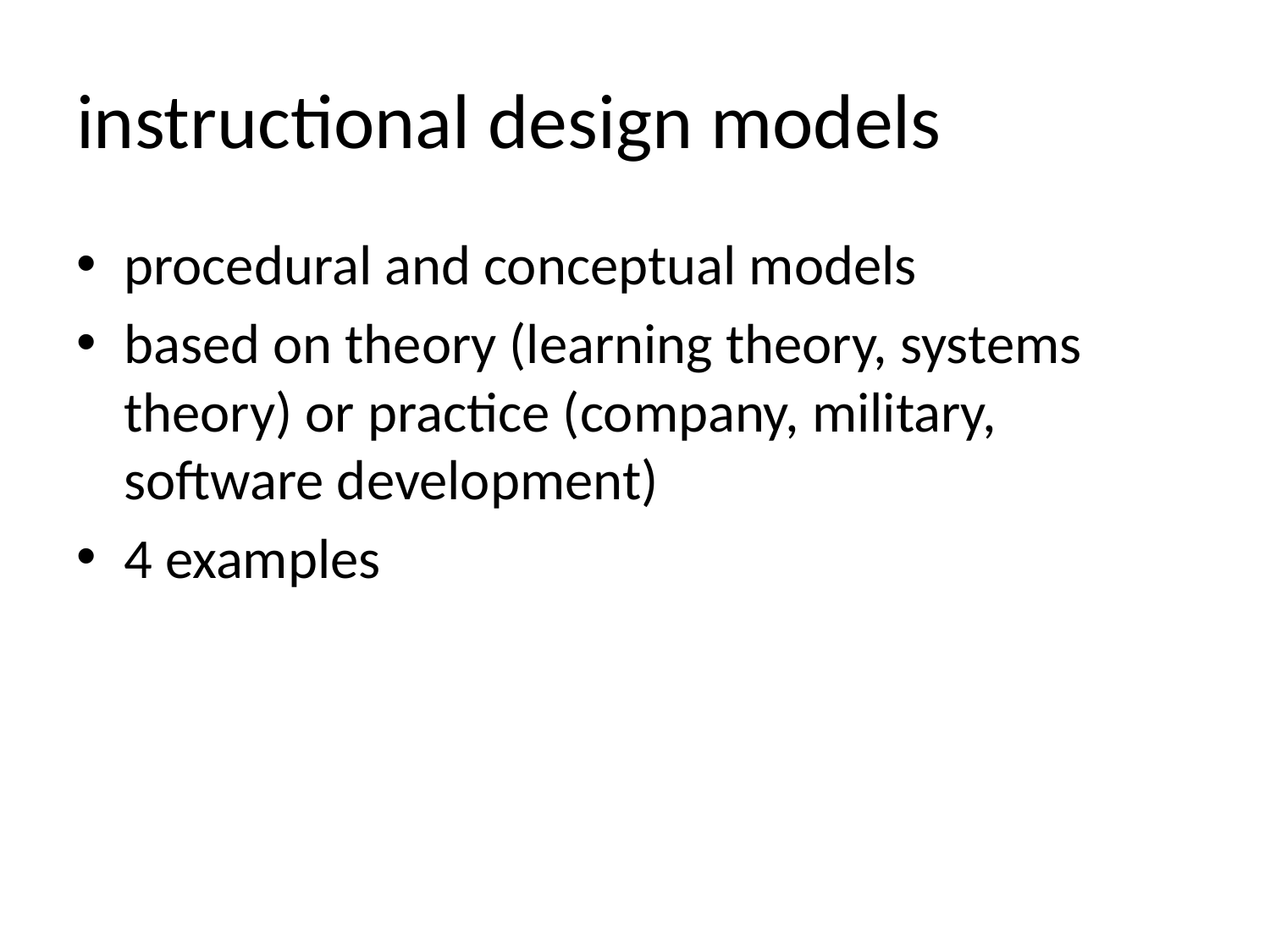

# instructional design models
procedural and conceptual models
based on theory (learning theory, systems theory) or practice (company, military, software development)
4 examples